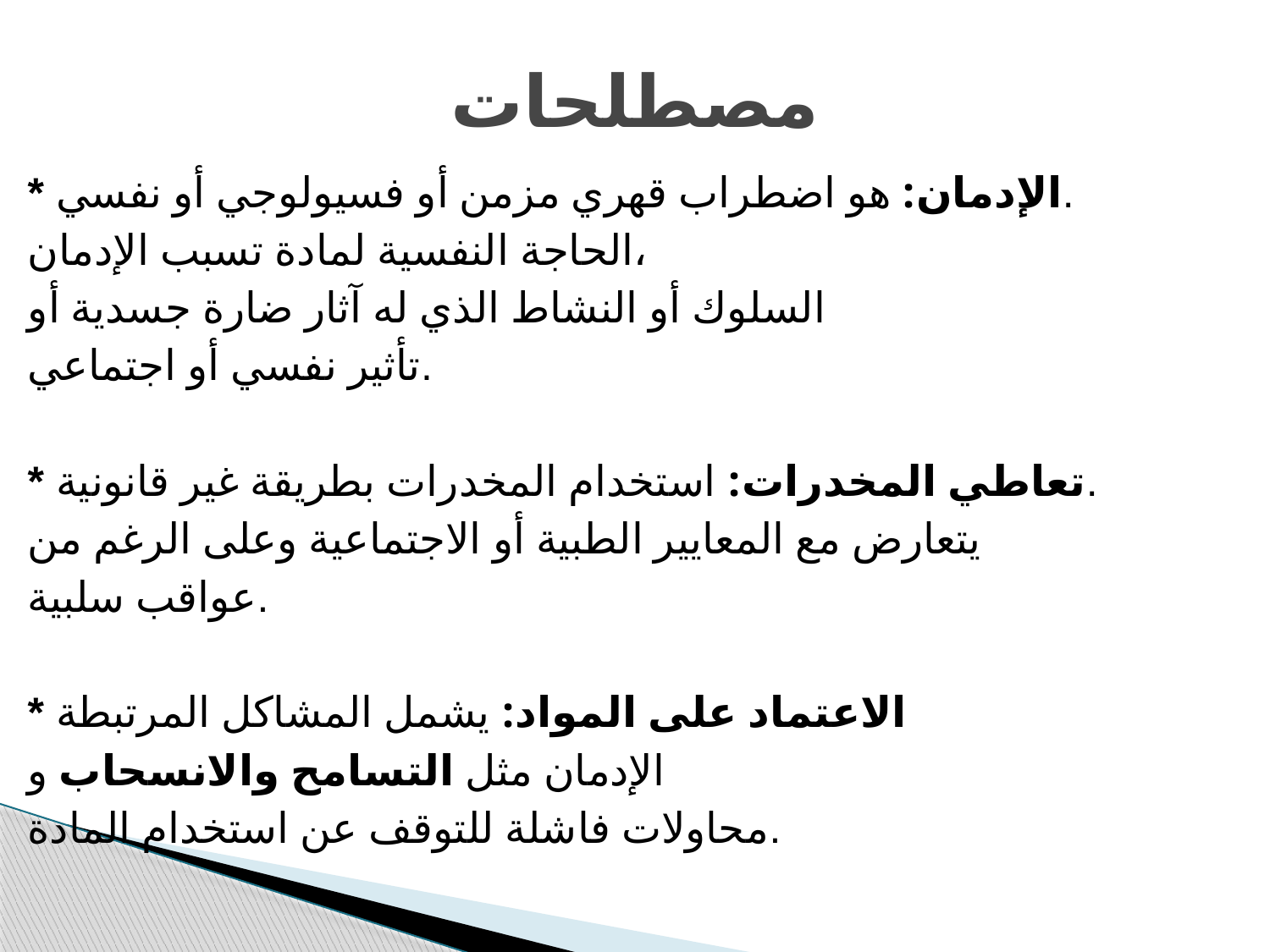

# مصطلحات
* الإدمان: هو اضطراب قهري مزمن أو فسيولوجي أو نفسي.
الحاجة النفسية لمادة تسبب الإدمان،
السلوك أو النشاط الذي له آثار ضارة جسدية أو
تأثير نفسي أو اجتماعي.

* تعاطي المخدرات: استخدام المخدرات بطريقة غير قانونية.
يتعارض مع المعايير الطبية أو الاجتماعية وعلى الرغم من
عواقب سلبية.

* الاعتماد على المواد: يشمل المشاكل المرتبطة
الإدمان مثل التسامح والانسحاب و
محاولات فاشلة للتوقف عن استخدام المادة.